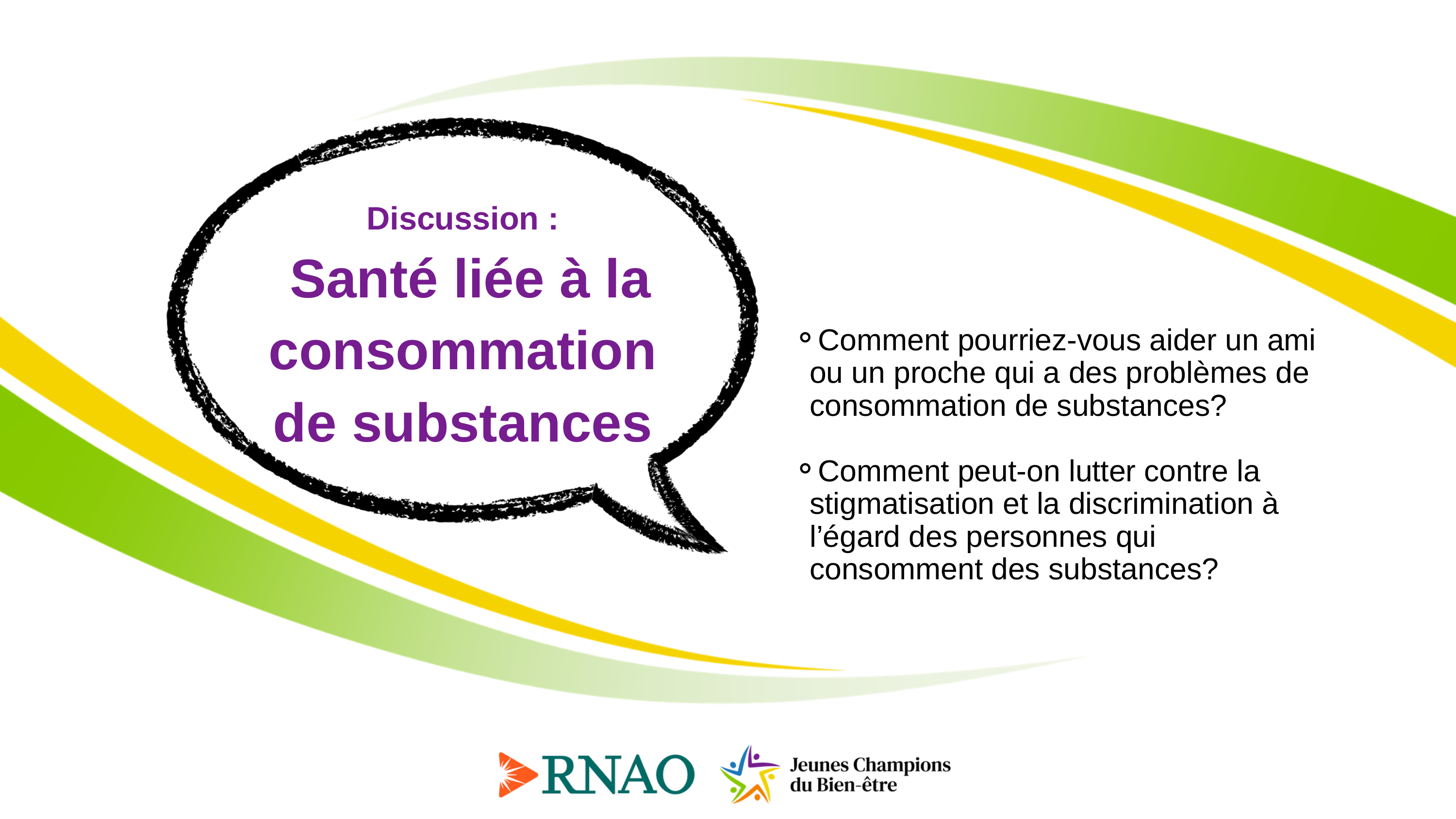

Discussion :
 Santé liée à la consommation de substances
Comment pourriez-vous aider un ami ou un proche qui a des problèmes de consommation de substances?

Comment peut-on lutter contre la stigmatisation et la discrimination à l’égard des personnes qui consomment des substances?